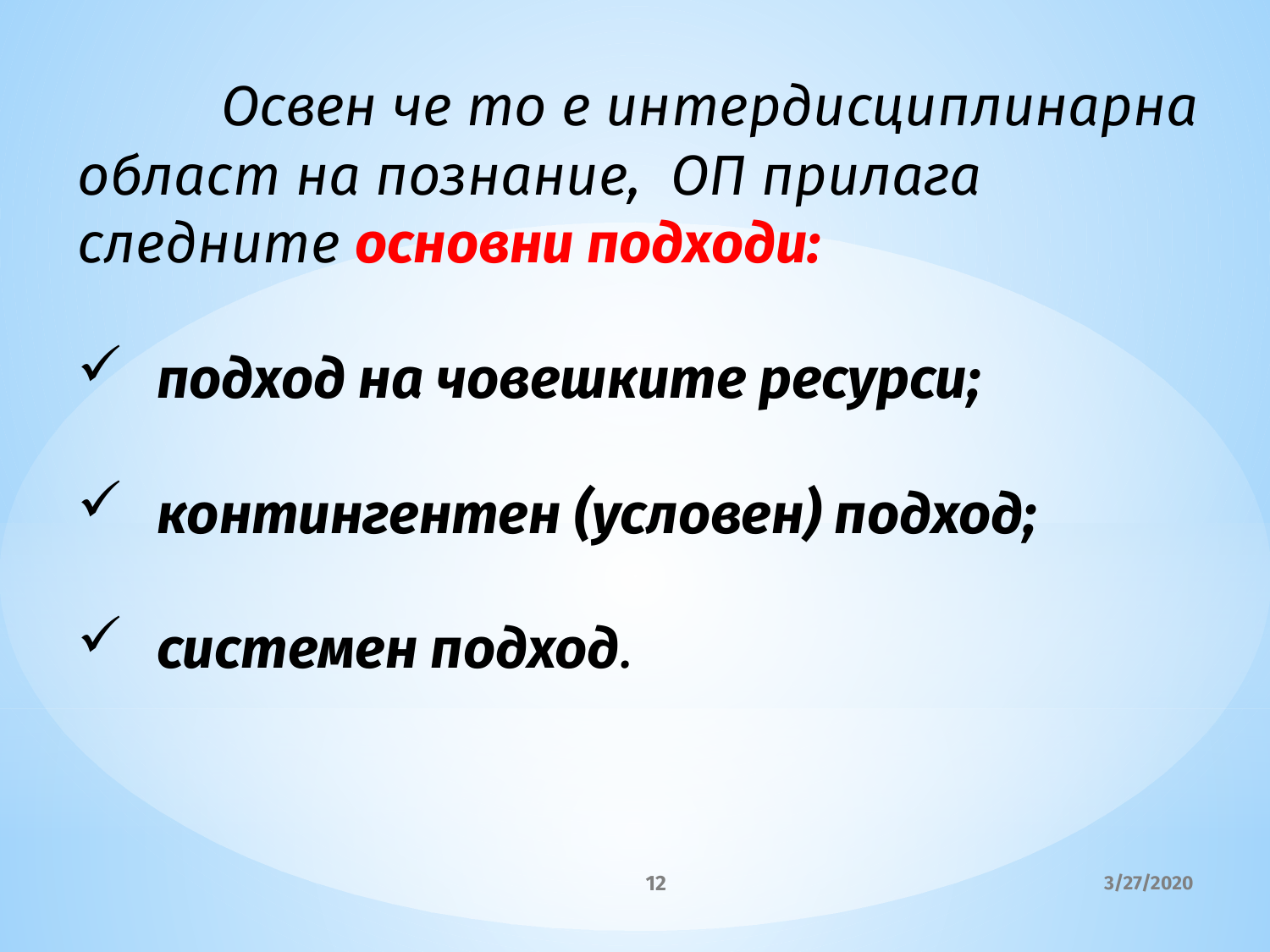

Освен че то е интердисциплинарна област на познание,  ОП прилага следните основни подходи:

подход на човешките ресурси;

контингентен (условен) подход;

системен подход.
12
3/27/2020